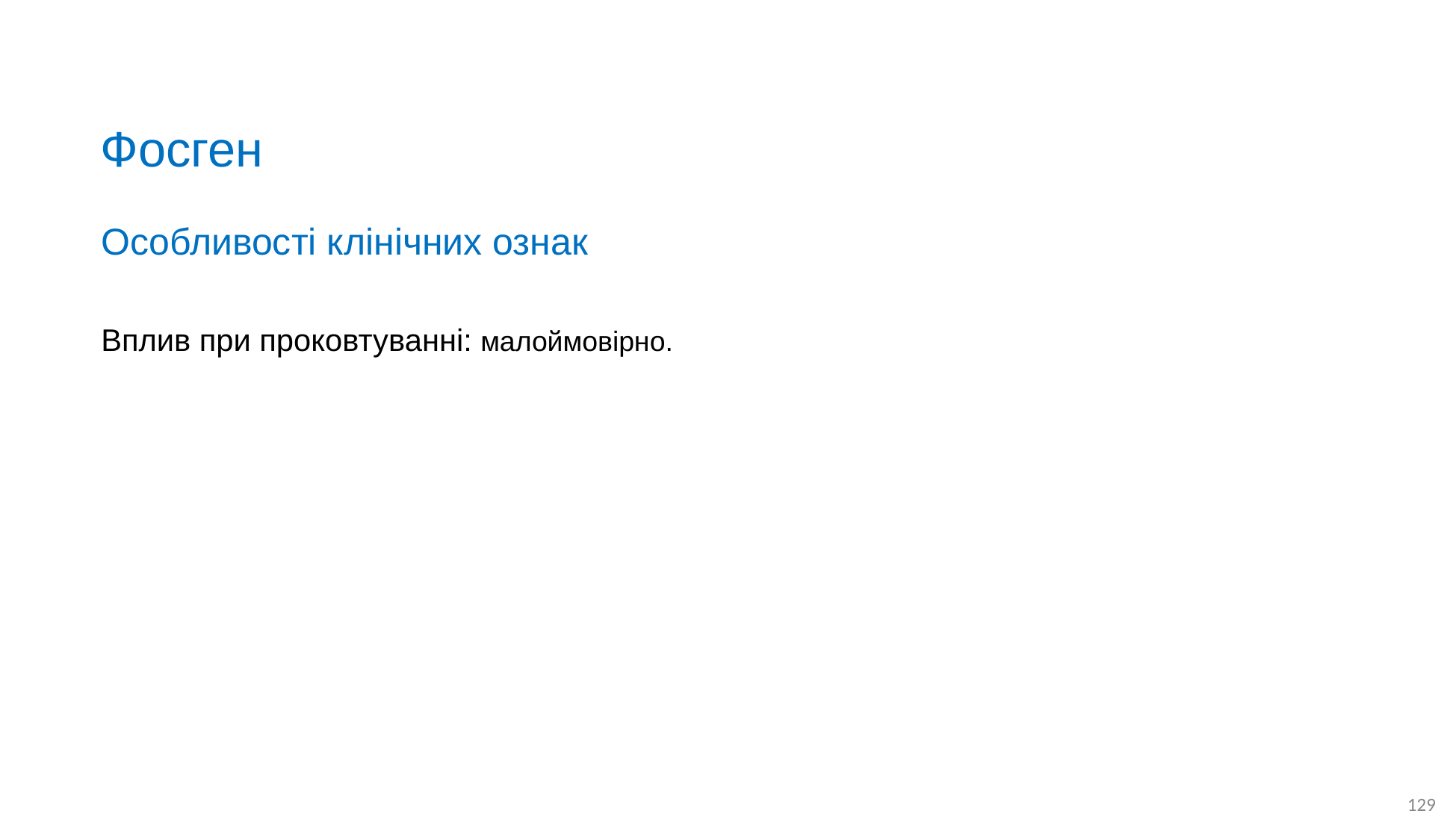

# Фосген
Особливості клінічних ознак

Вплив при проковтуванні: малоймовірно.
129